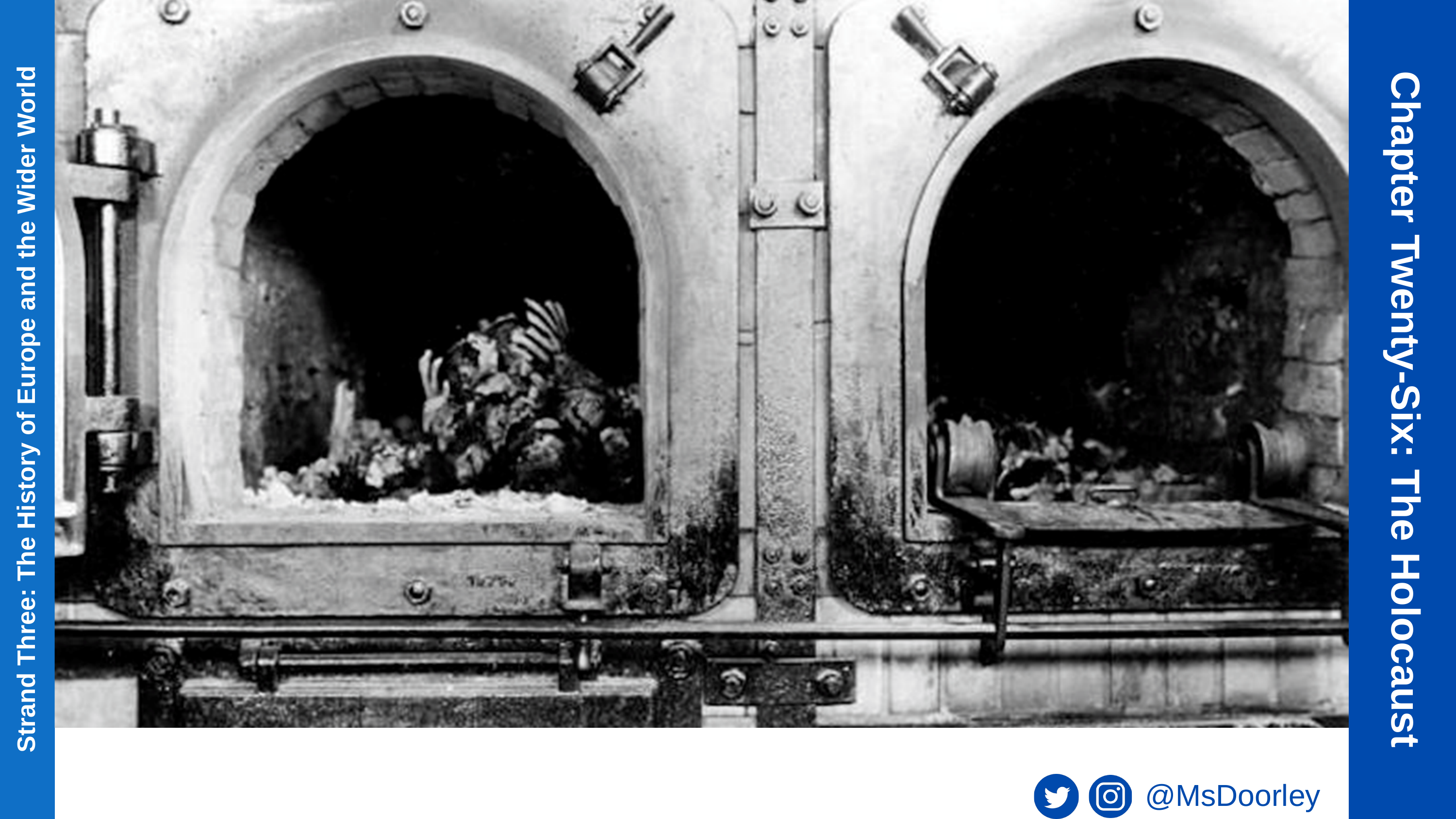

Chapter Twenty-Six: The Holocaust
Strand Three: The History of Europe and the Wider World

@MsDoorley